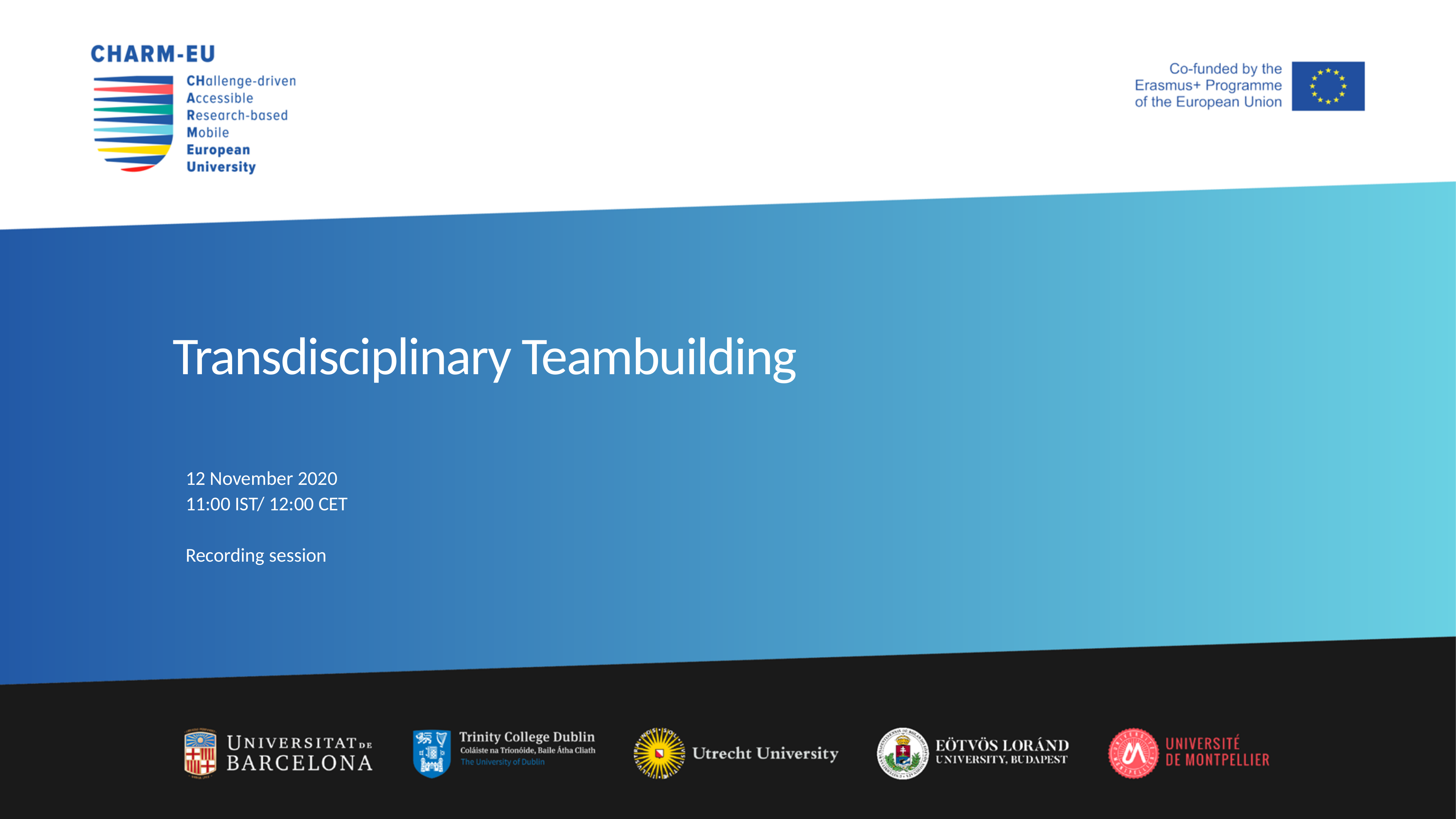

# Transdisciplinary Teambuilding
12 November 2020
11:00 IST/ 12:00 CET

Recording session